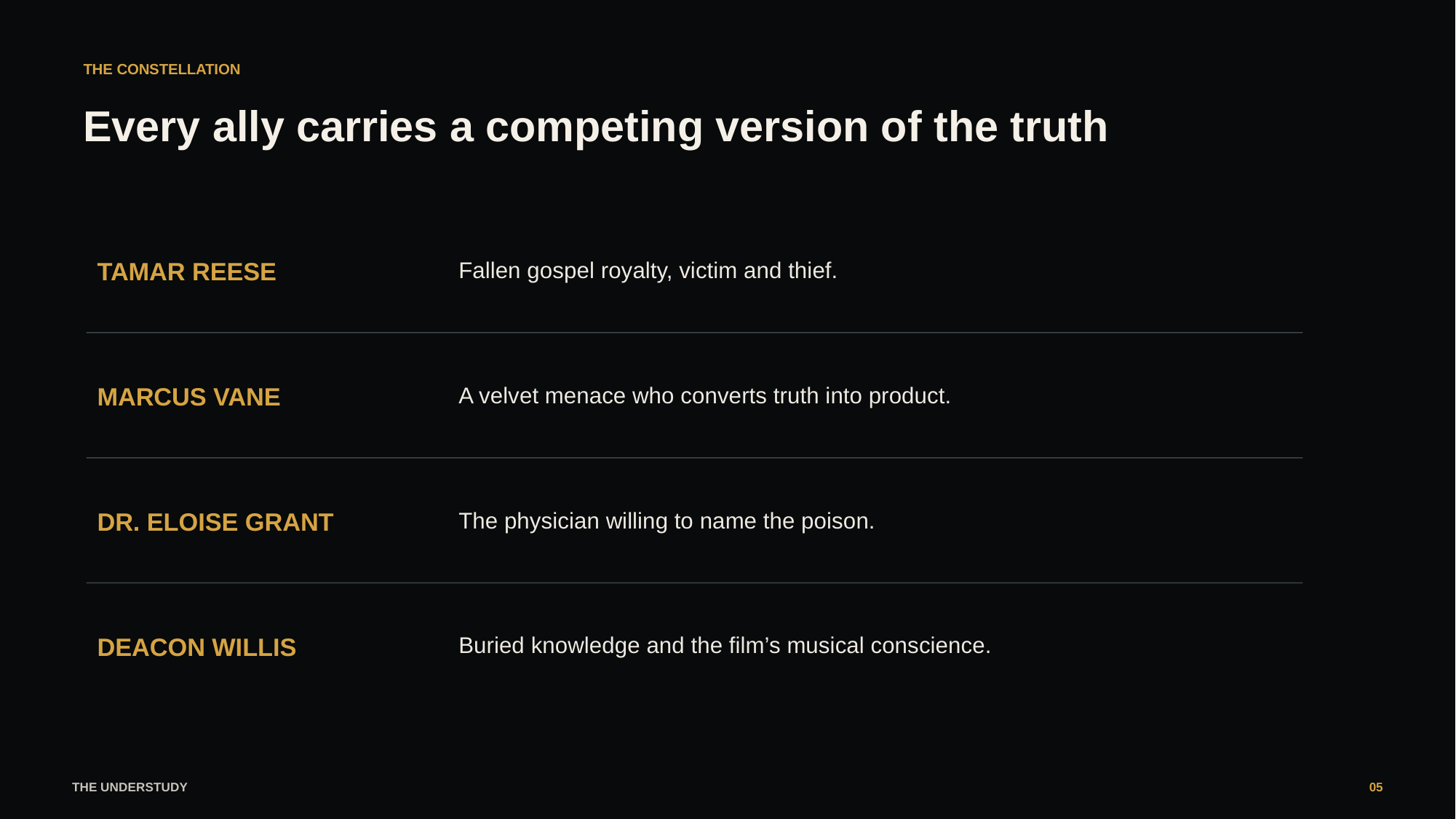

THE CONSTELLATION
Every ally carries a competing version of the truth
TAMAR REESE
Fallen gospel royalty, victim and thief.

MARCUS VANE
A velvet menace who converts truth into product.

DR. ELOISE GRANT
The physician willing to name the poison.

DEACON WILLIS
Buried knowledge and the film’s musical conscience.
THE UNDERSTUDY
05